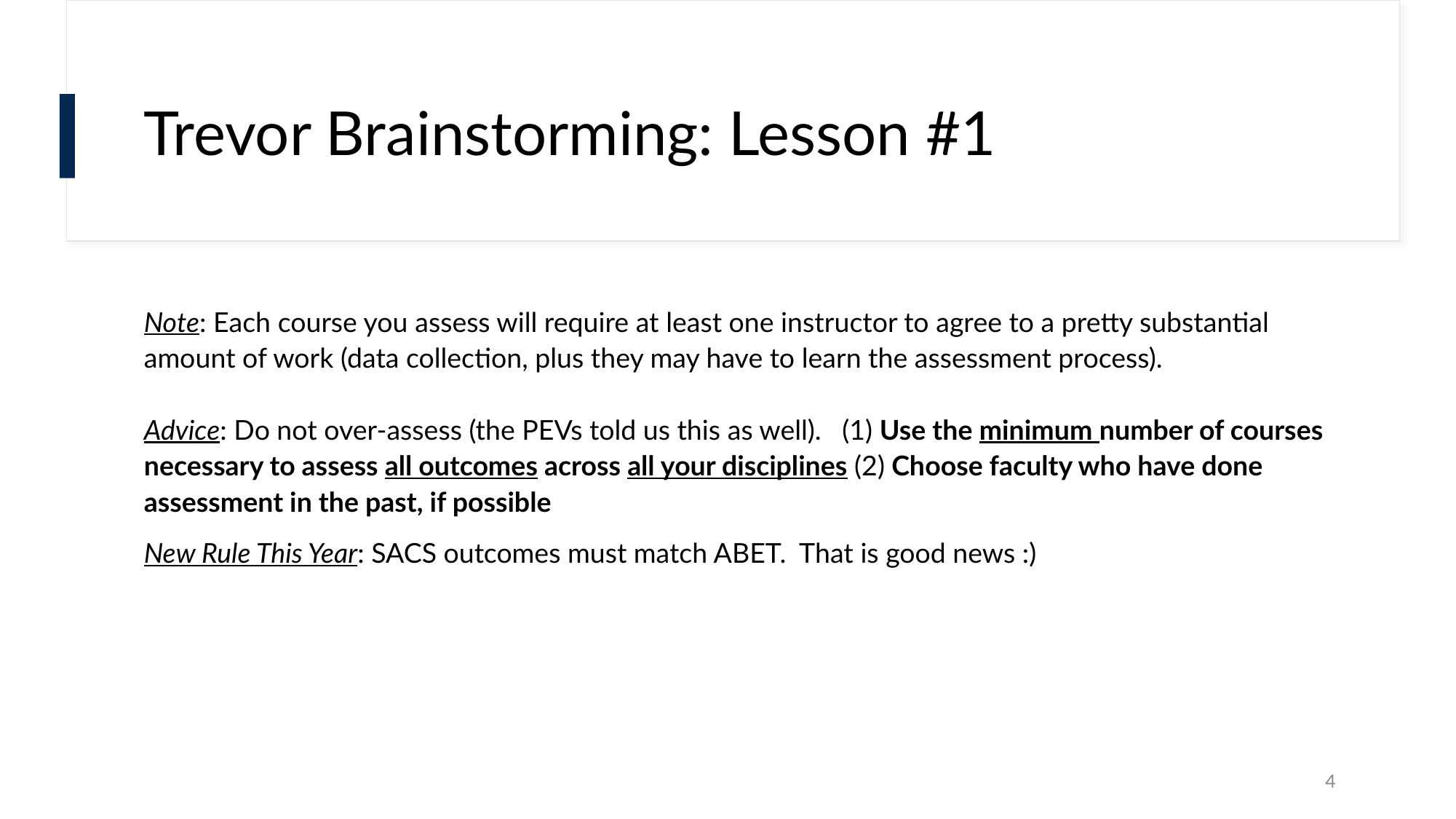

# Trevor Brainstorming: Lesson #1
Note: Each course you assess will require at least one instructor to agree to a pretty substantial amount of work (data collection, plus they may have to learn the assessment process).
Advice: Do not over-assess (the PEVs told us this as well).   (1) Use the minimum number of courses necessary to assess all outcomes across all your disciplines (2) Choose faculty who have done assessment in the past, if possible
New Rule This Year: SACS outcomes must match ABET.  That is good news :)
4